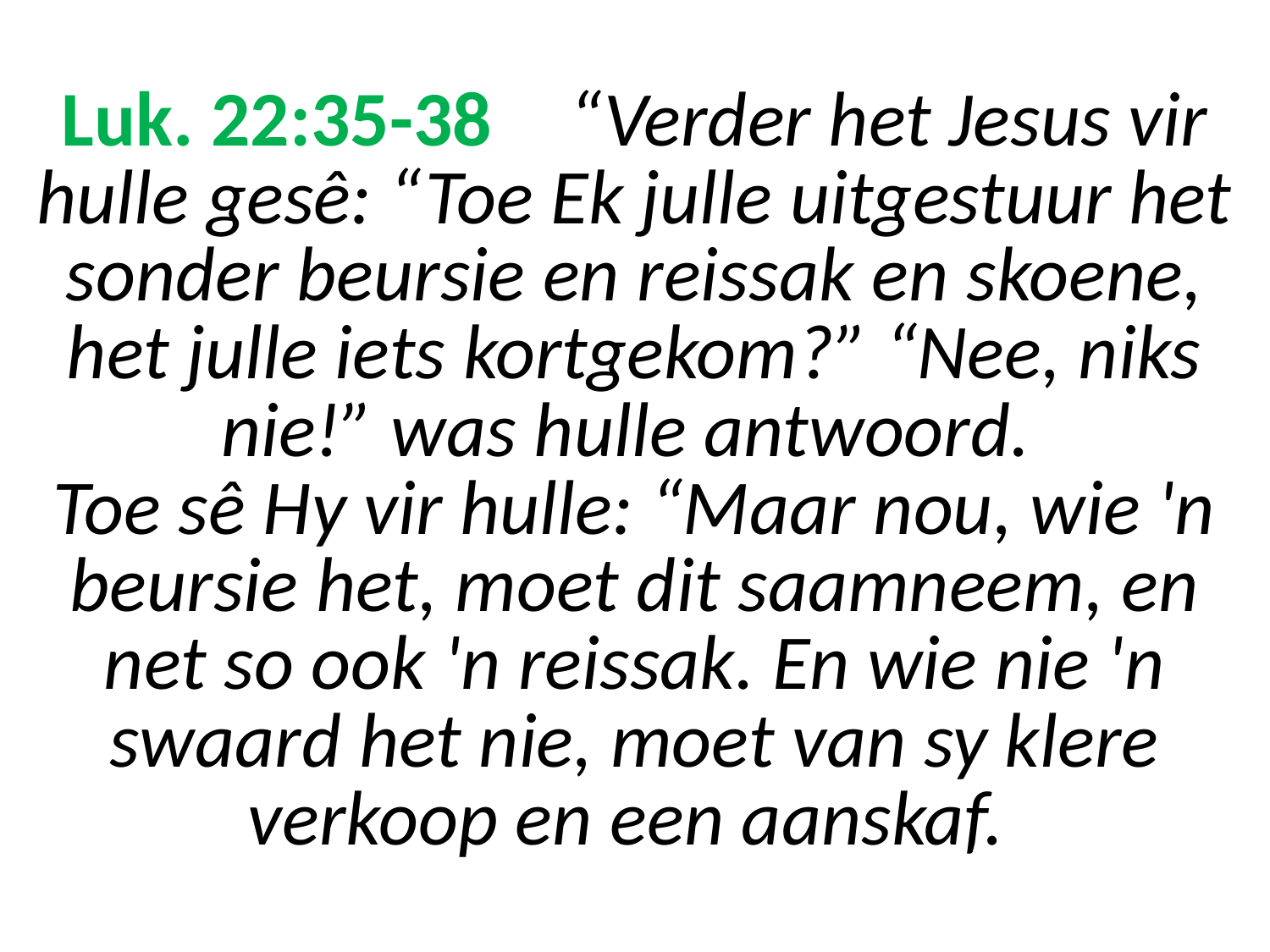

# Luk. 22:35-38	“Verder het Jesus vir hulle gesê: “Toe Ek julle uitgestuur het sonder beursie en reissak en skoene, het julle iets kortgekom?” “Nee, niks nie!” was hulle antwoord. Toe sê Hy vir hulle: “Maar nou, wie 'n beursie het, moet dit saamneem, en net so ook 'n reissak. En wie nie 'n swaard het nie, moet van sy klere verkoop en een aanskaf.